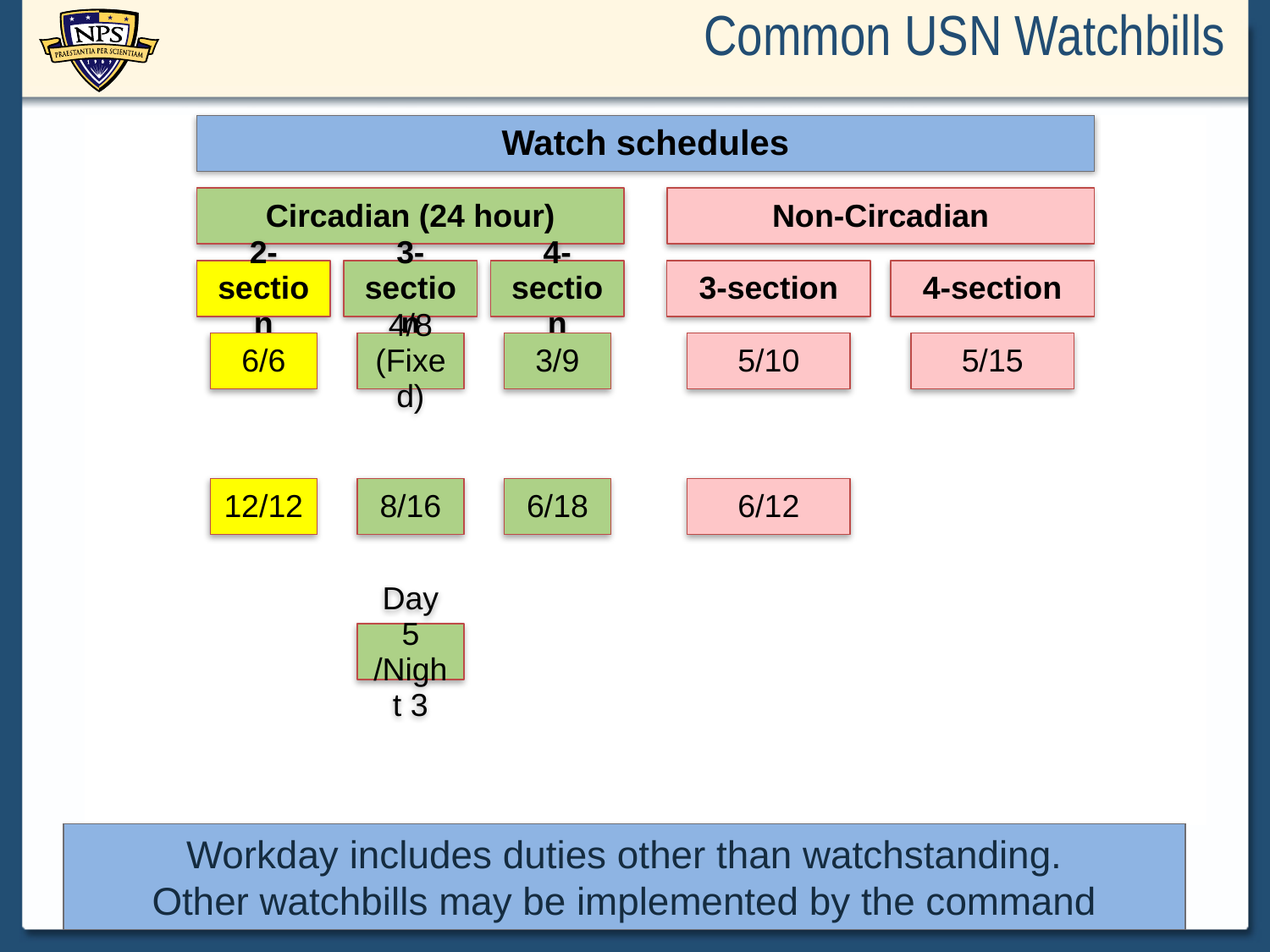

# Common USN Watchbills
Circadian (24 hour)
3-section
Non-Circadian
3-section
4-section
6/6
12/12
8/16
3/9
6/18
4-section
5/10
6/12
5/15
Watch schedules
Day 5 /Night 3
Workday includes duties other than watchstanding.
Other watchbills may be implemented by the command